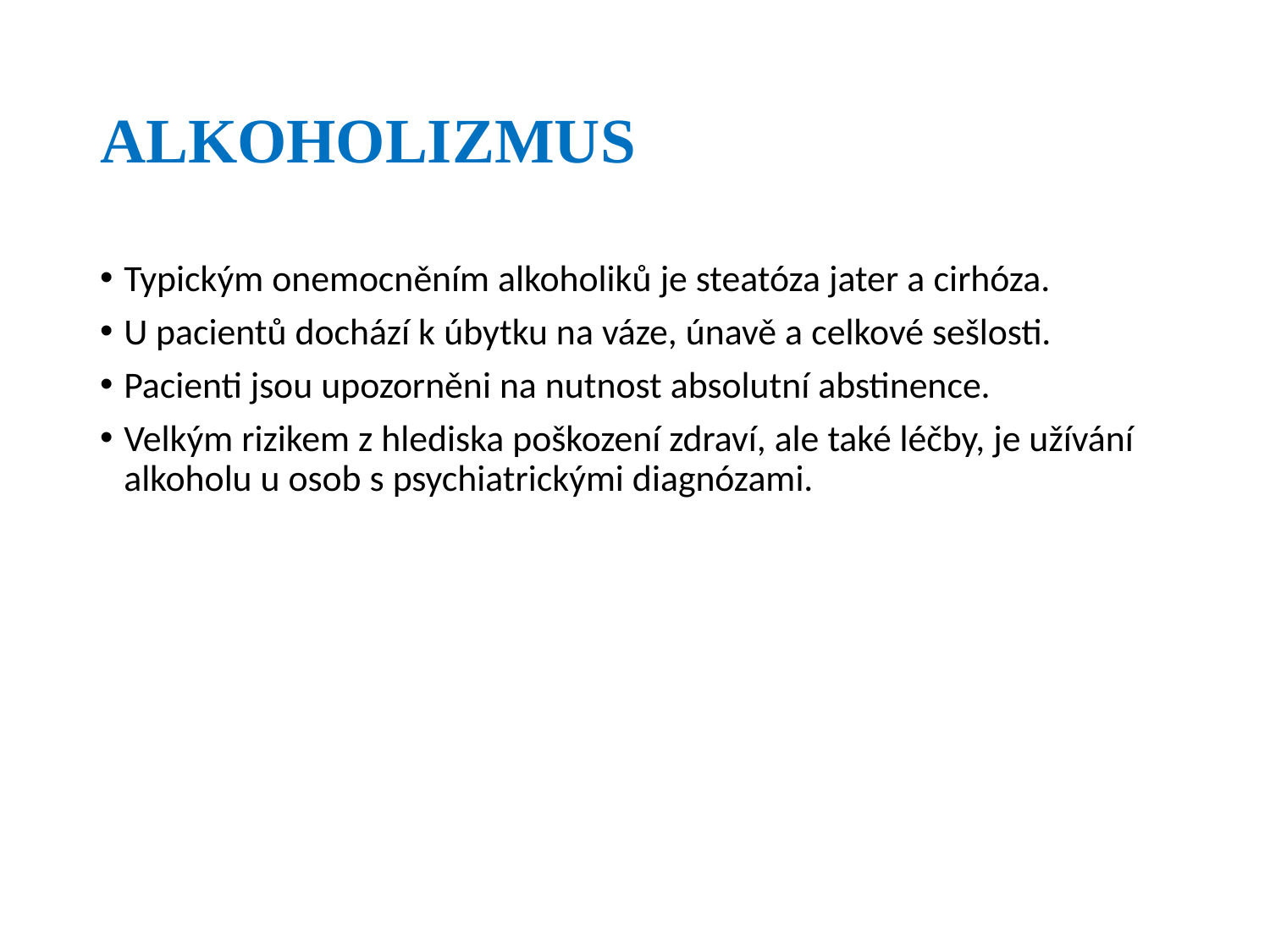

# ALKOHOLIZMUS
Typickým onemocněním alkoholiků je steatóza jater a cirhóza.
U pacientů dochází k úbytku na váze, únavě a celkové sešlosti.
Pacienti jsou upozorněni na nutnost absolutní abstinence.
Velkým rizikem z hlediska poškození zdraví, ale také léčby, je užívání alkoholu u osob s psychiatrickými diagnózami.